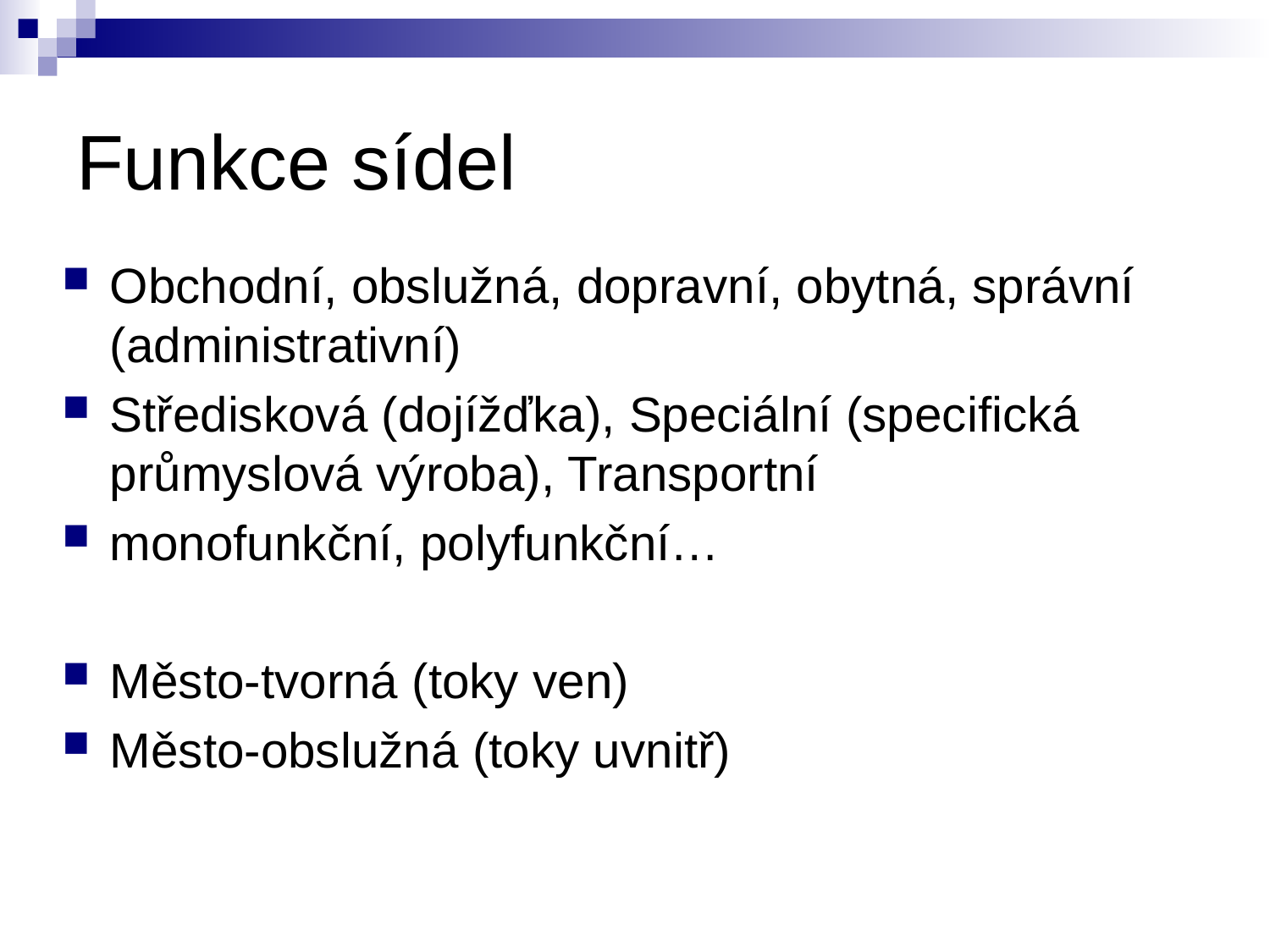

# Funkce sídel
Obchodní, obslužná, dopravní, obytná, správní (administrativní)
Středisková (dojížďka), Speciální (specifická průmyslová výroba), Transportní
monofunkční, polyfunkční…

Město-tvorná (toky ven)
Město-obslužná (toky uvnitř)